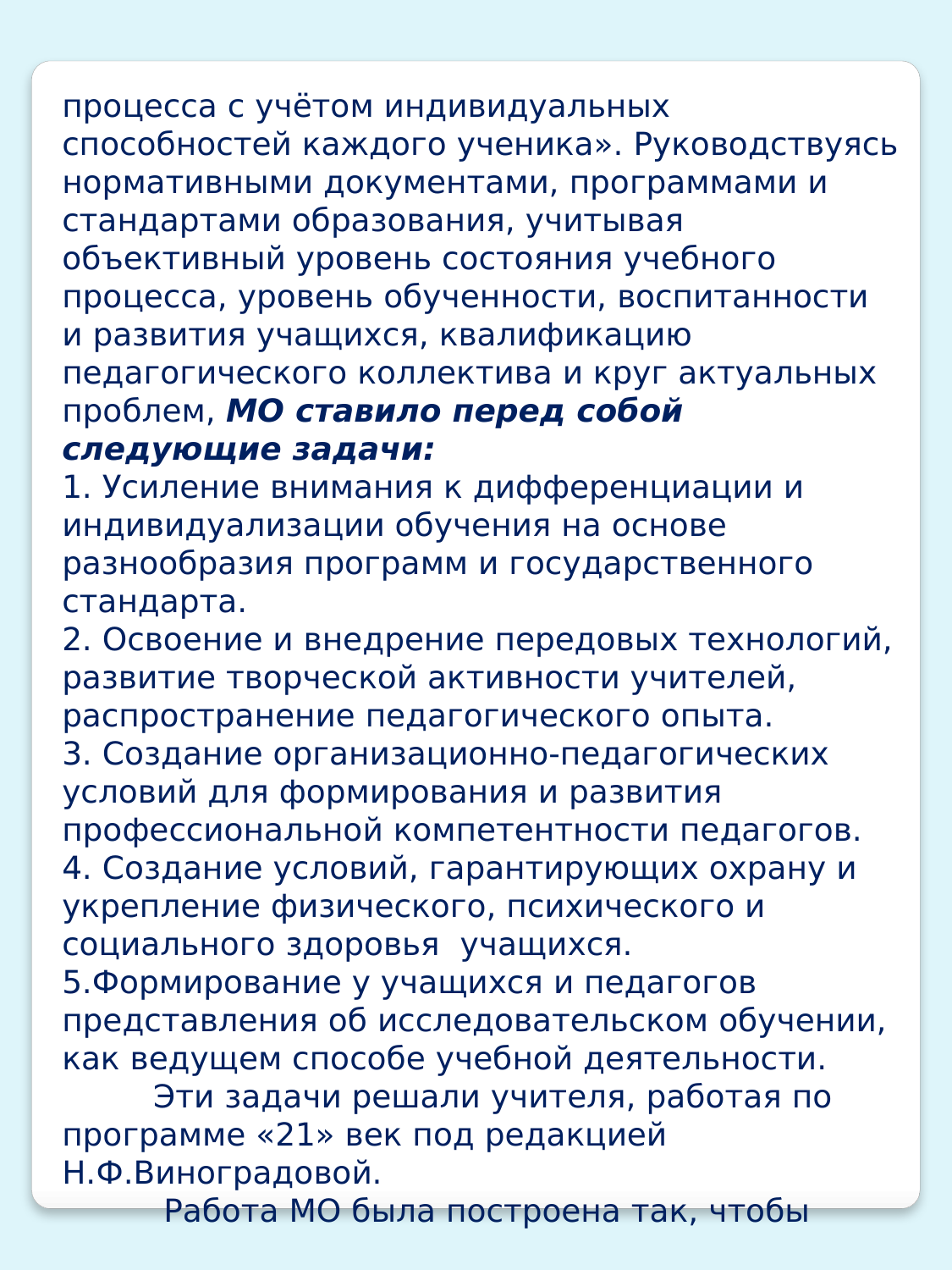

процесса с учётом индивидуальных способностей каждого ученика». Руководствуясь нормативными документами, программами и стандартами образования, учитывая объективный уровень состояния учебного процесса, уровень обученности, воспитанности и развития учащихся, квалификацию педагогического коллектива и круг актуальных проблем, МО ставило перед собой следующие задачи:
1. Усиление внимания к дифференциации и индивидуализации обучения на основе разнообразия программ и государственного стандарта.
2. Освоение и внедрение передовых технологий, развитие творческой активности учителей, распространение педагогического опыта.
3. Создание организационно-педагогических условий для формирования и развития профессиональной компетентности педагогов.
4. Создание условий, гарантирующих охрану и укрепление физического, психического и социального здоровья  учащихся.
5.Формирование у учащихся и педагогов представления об исследовательском обучении, как ведущем способе учебной деятельности.
         Эти задачи решали учителя, работая по программе «21» век под редакцией Н.Ф.Виноградовой.
          Работа МО была построена так, чтобы